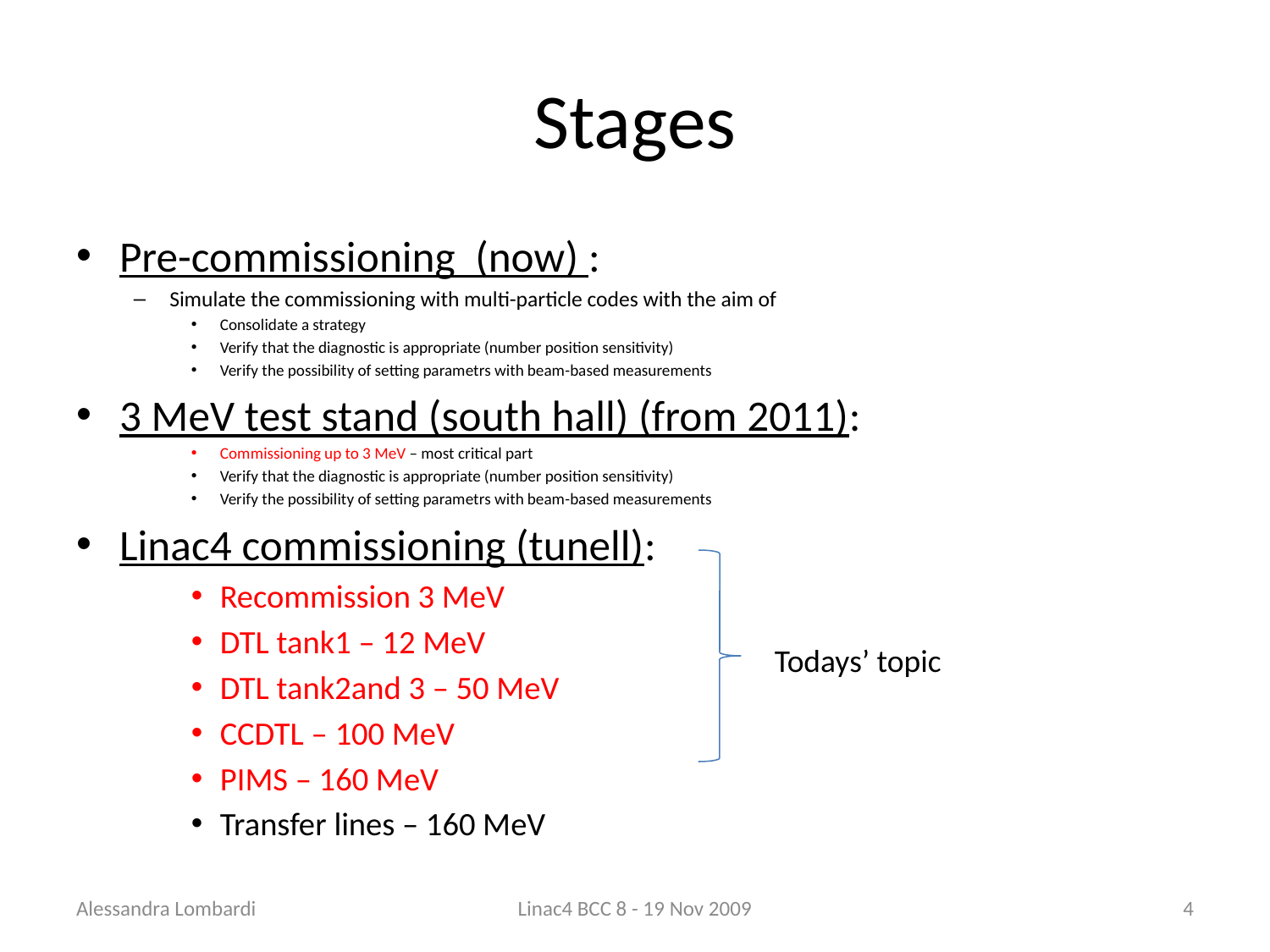

# Stages
Pre-commissioning  (now) :
Simulate the commissioning with multi-particle codes with the aim of
Consolidate a strategy
Verify that the diagnostic is appropriate (number position sensitivity)
Verify the possibility of setting parametrs with beam-based measurements
3 MeV test stand (south hall) (from 2011):
Commissioning up to 3 MeV – most critical part
Verify that the diagnostic is appropriate (number position sensitivity)
Verify the possibility of setting parametrs with beam-based measurements
Linac4 commissioning (tunell):
Recommission 3 MeV
DTL tank1 – 12 MeV
DTL tank2and 3 – 50 MeV
CCDTL – 100 MeV
PIMS – 160 MeV
Transfer lines – 160 MeV

Todays’ topic
Alessandra Lombardi
Linac4 BCC 8 - 19 Nov 2009
4